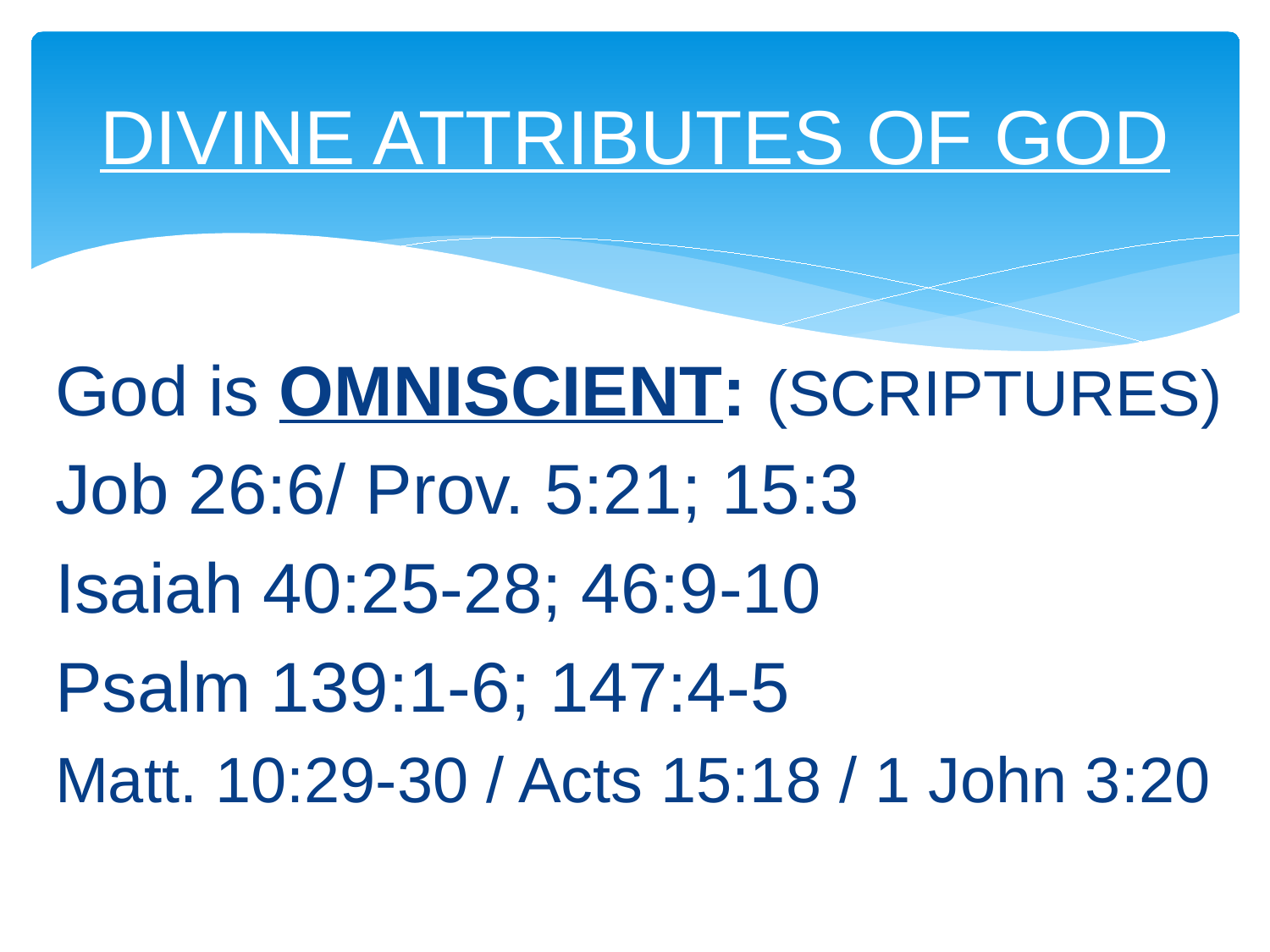

# DIVINE ATTRIBUTES OF GOD
God is OMNISCIENT: (SCRIPTURES)
Job 26:6/ Prov. 5:21; 15:3
Isaiah 40:25-28; 46:9-10
Psalm 139:1-6; 147:4-5
Matt. 10:29-30 / Acts 15:18 / 1 John 3:20